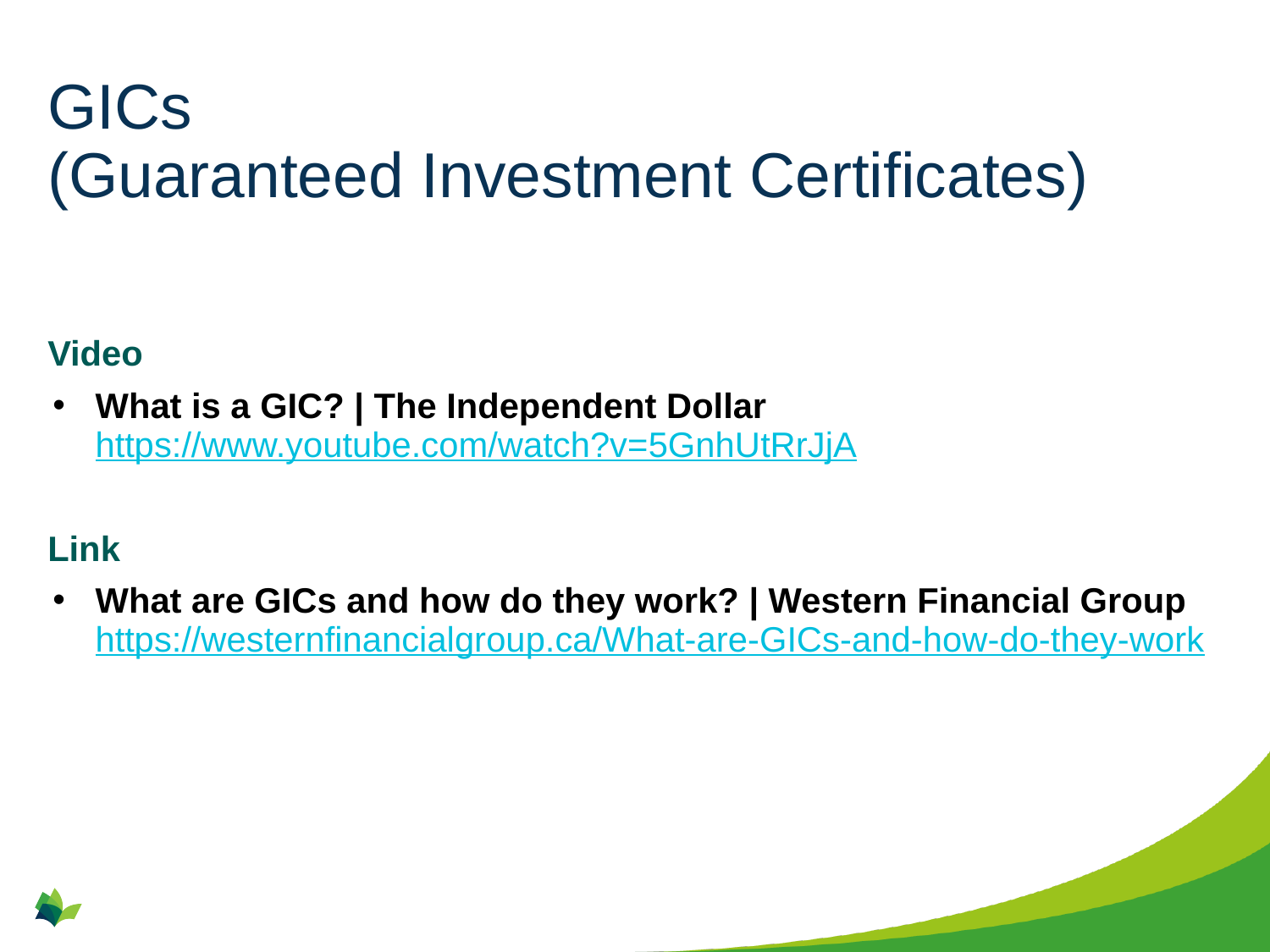

# GICs (Guaranteed Investment Certificates)

Video
What is a GIC? | The Independent Dollar https://www.youtube.com/watch?v=5GnhUtRrJjA

Link
What are GICs and how do they work? | Western Financial Group https://westernfinancialgroup.ca/What-are-GICs-and-how-do-they-work